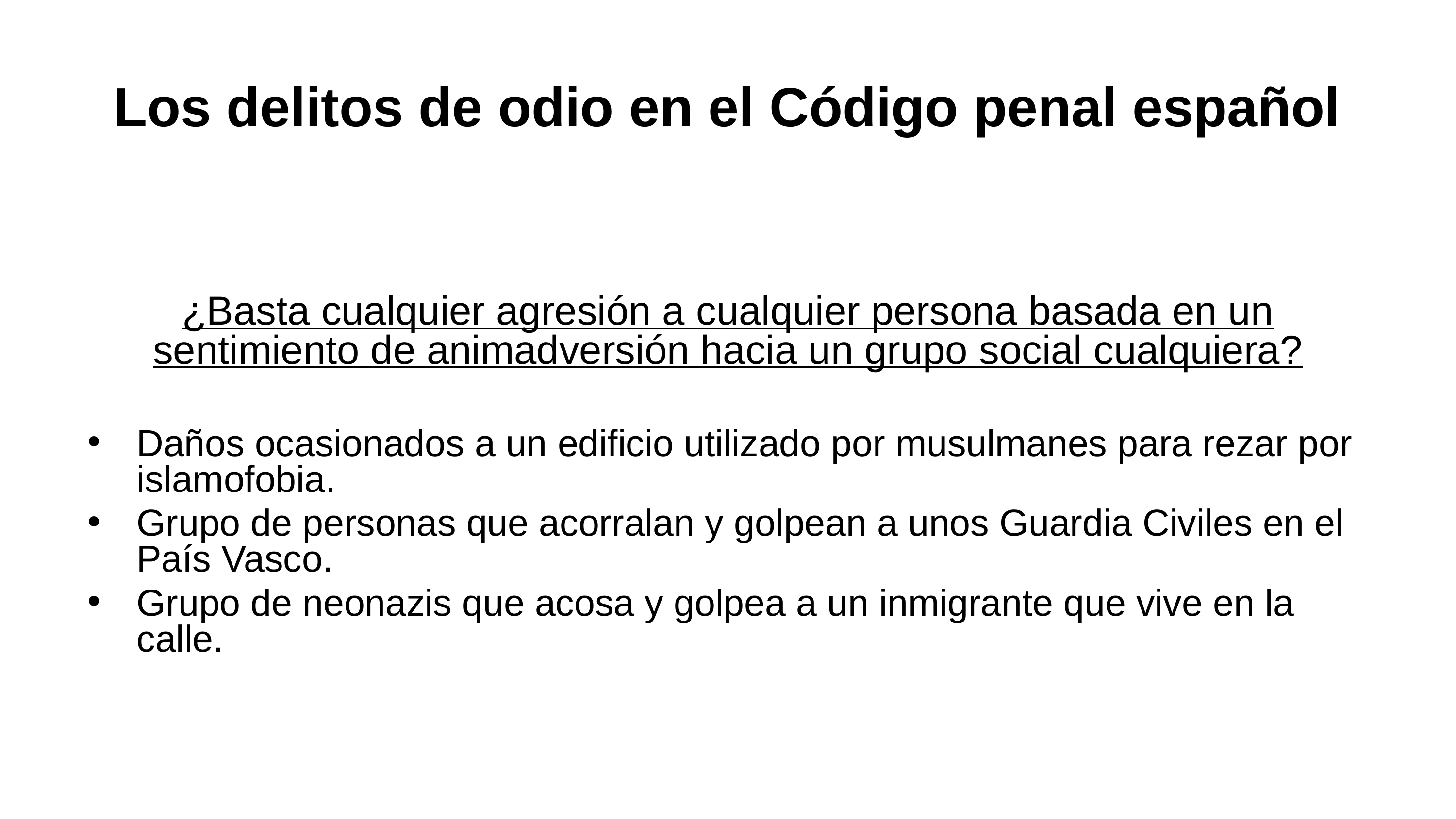

# Los delitos de odio en el Código penal español

¿Basta cualquier agresión a cualquier persona basada en un sentimiento de animadversión hacia un grupo social cualquiera?

Daños ocasionados a un edificio utilizado por musulmanes para rezar por islamofobia.
Grupo de personas que acorralan y golpean a unos Guardia Civiles en el País Vasco.
Grupo de neonazis que acosa y golpea a un inmigrante que vive en la calle.